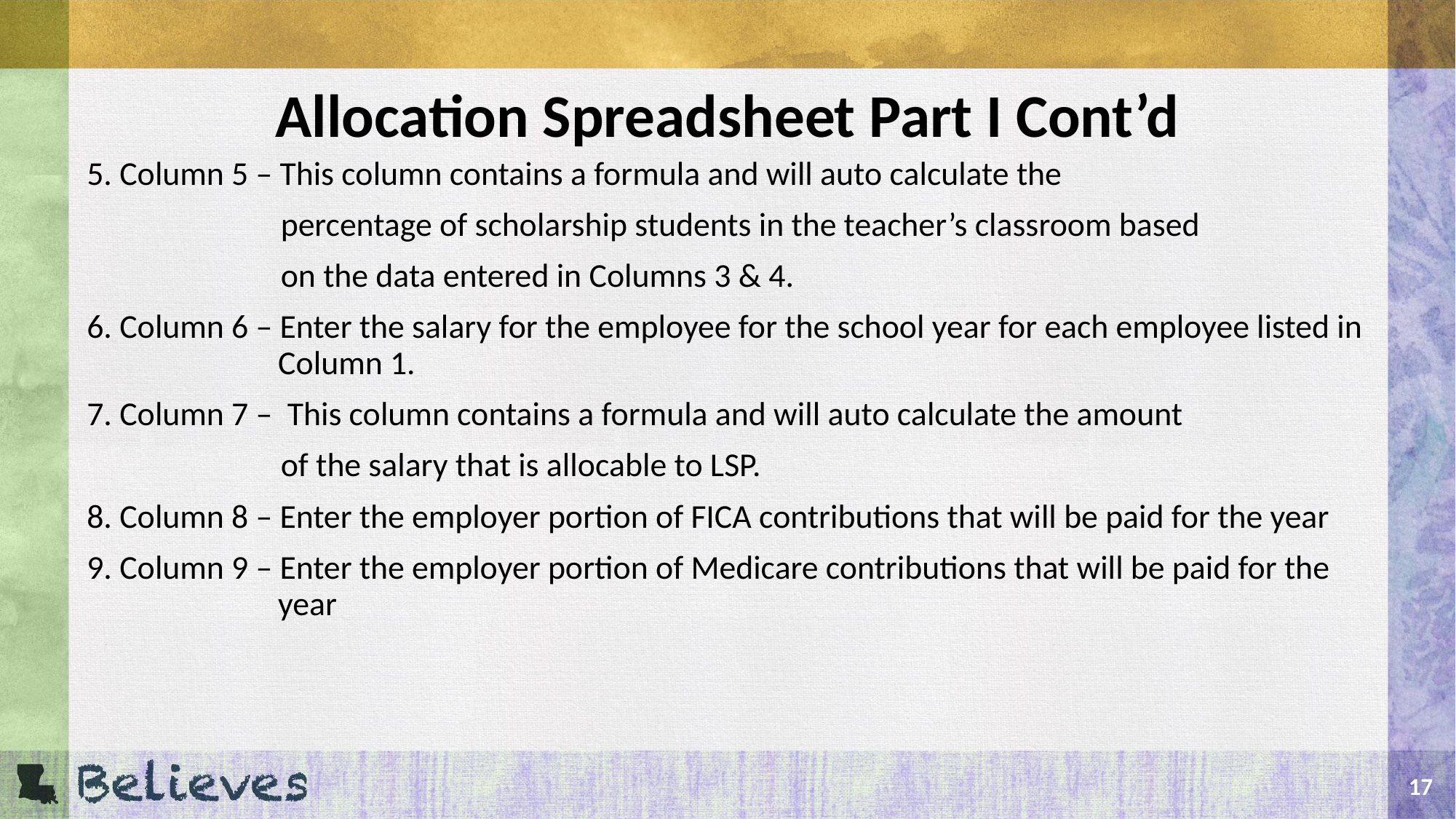

# Allocation Spreadsheet Part I Cont’d
 5. Column 5 – This column contains a formula and will auto calculate the
                           percentage of scholarship students in the teacher’s classroom based
                           on the data entered in Columns 3 & 4.
 6. Column 6 – Enter the salary for the employee for the school year for each employee listed in 	            Column 1.
 7. Column 7 –  This column contains a formula and will auto calculate the amount
                           of the salary that is allocable to LSP.
 8. Column 8 – Enter the employer portion of FICA contributions that will be paid for the year
 9. Column 9 – Enter the employer portion of Medicare contributions that will be paid for the 	            year